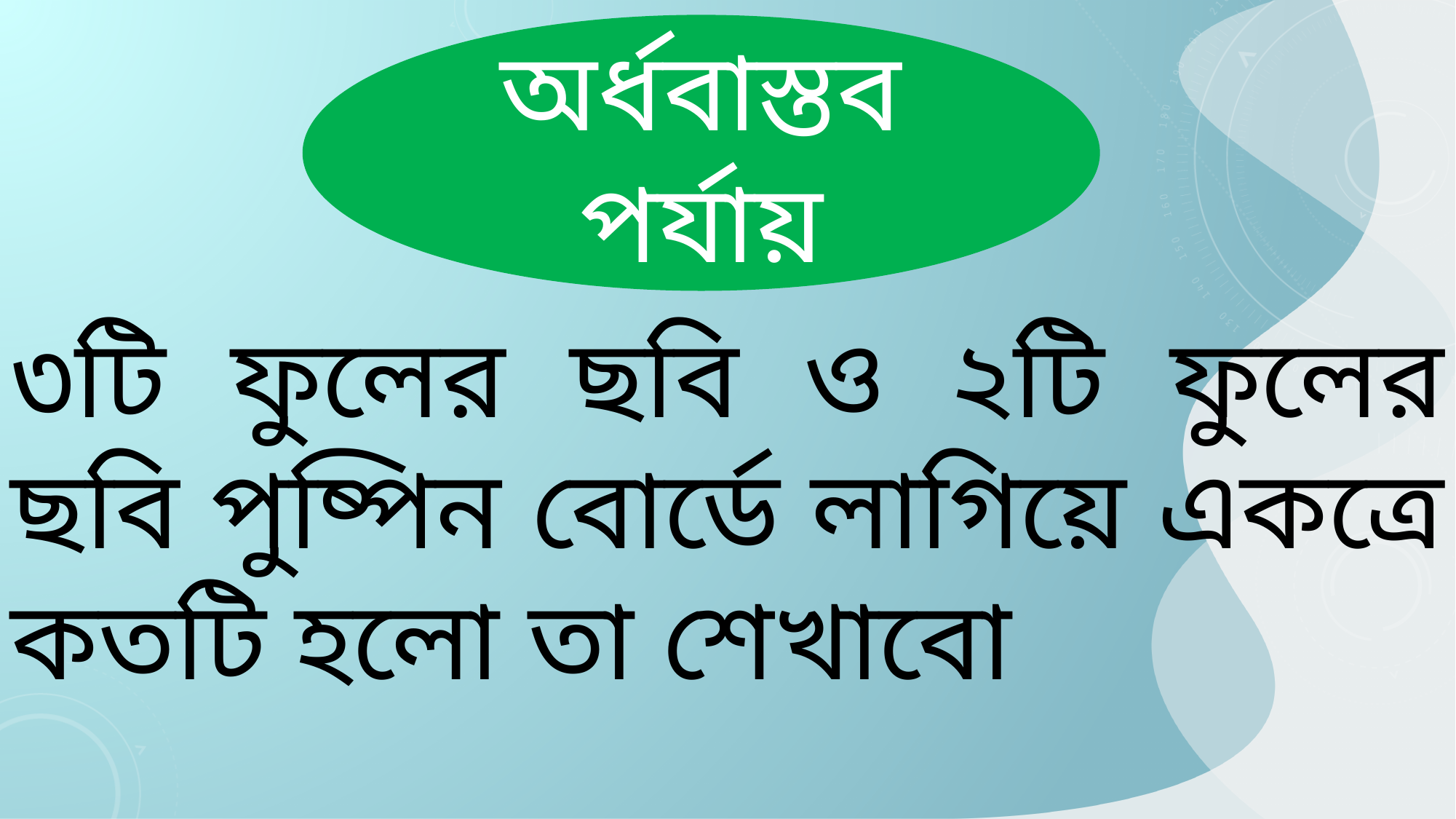

অর্ধবাস্তব পর্যায়
৩টি ফুলের ছবি ও ২টি ফুলের ছবি পুষ্পিন বোর্ডে লাগিয়ে একত্রে কতটি হলো তা শেখাবো